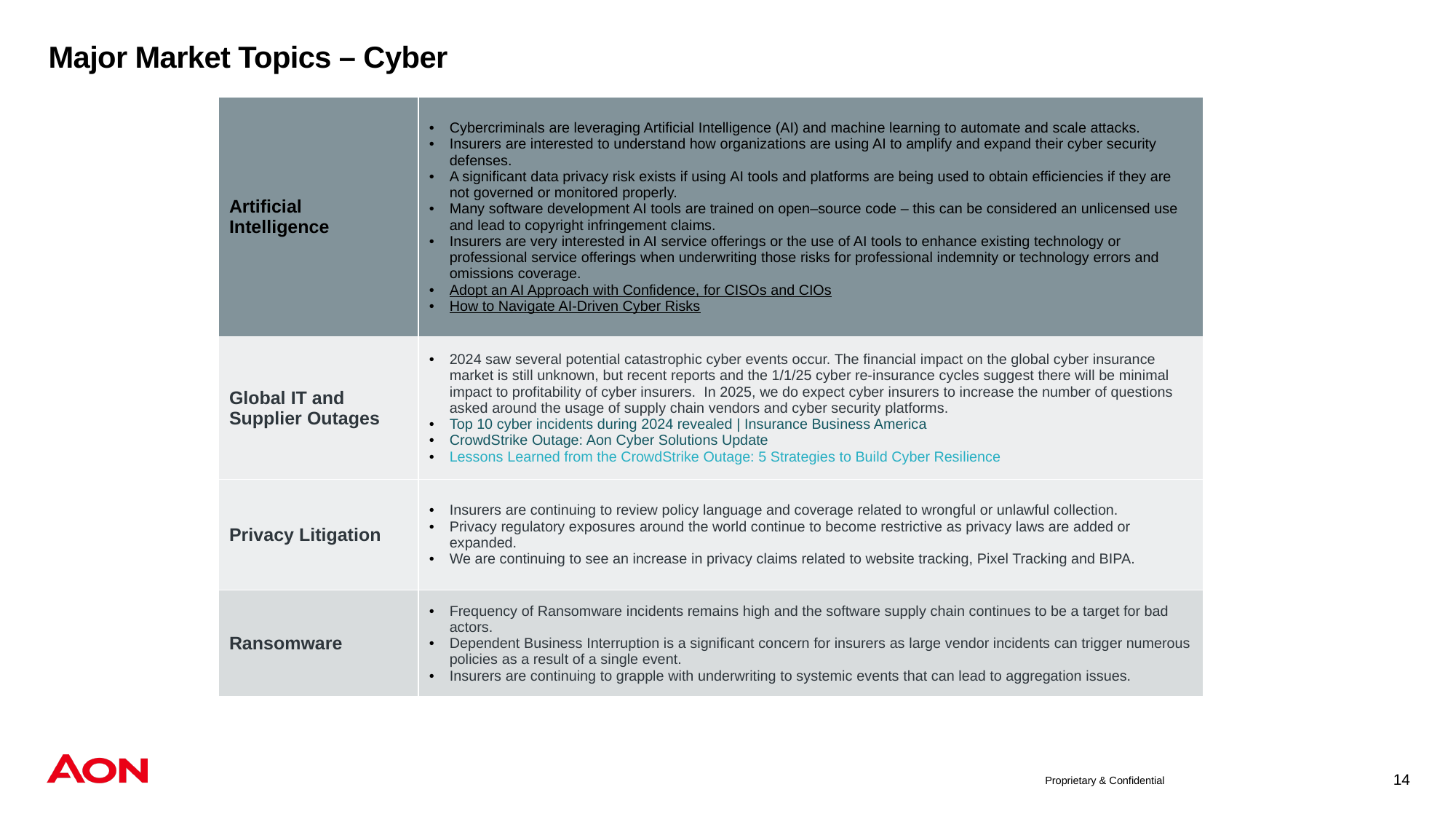

# Major Market Topics – Cyber
| Artificial Intelligence | Cybercriminals are leveraging Artificial Intelligence (AI) and machine learning to automate and scale attacks. Insurers are interested to understand how organizations are using AI to amplify and expand their cyber security defenses. A significant data privacy risk exists if using AI tools and platforms are being used to obtain efficiencies if they are not governed or monitored properly. Many software development AI tools are trained on open–source code – this can be considered an unlicensed use and lead to copyright infringement claims. Insurers are very interested in AI service offerings or the use of AI tools to enhance existing technology or professional service offerings when underwriting those risks for professional indemnity or technology errors and omissions coverage. Adopt an AI Approach with Confidence, for CISOs and CIOs How to Navigate AI-Driven Cyber Risks |
| --- | --- |
| Global IT and Supplier Outages | 2024 saw several potential catastrophic cyber events occur. The financial impact on the global cyber insurance market is still unknown, but recent reports and the 1/1/25 cyber re-insurance cycles suggest there will be minimal impact to profitability of cyber insurers. In 2025, we do expect cyber insurers to increase the number of questions asked around the usage of supply chain vendors and cyber security platforms. Top 10 cyber incidents during 2024 revealed | Insurance Business America CrowdStrike Outage: Aon Cyber Solutions Update Lessons Learned from the CrowdStrike Outage: 5 Strategies to Build Cyber Resilience |
| Privacy Litigation | Insurers are continuing to review policy language and coverage related to wrongful or unlawful collection. Privacy regulatory exposures around the world continue to become restrictive as privacy laws are added or expanded. We are continuing to see an increase in privacy claims related to website tracking, Pixel Tracking and BIPA. |
| Ransomware | Frequency of Ransomware incidents remains high and the software supply chain continues to be a target for bad actors. Dependent Business Interruption is a significant concern for insurers as large vendor incidents can trigger numerous policies as a result of a single event. Insurers are continuing to grapple with underwriting to systemic events that can lead to aggregation issues. |
Proprietary & Confidential
14